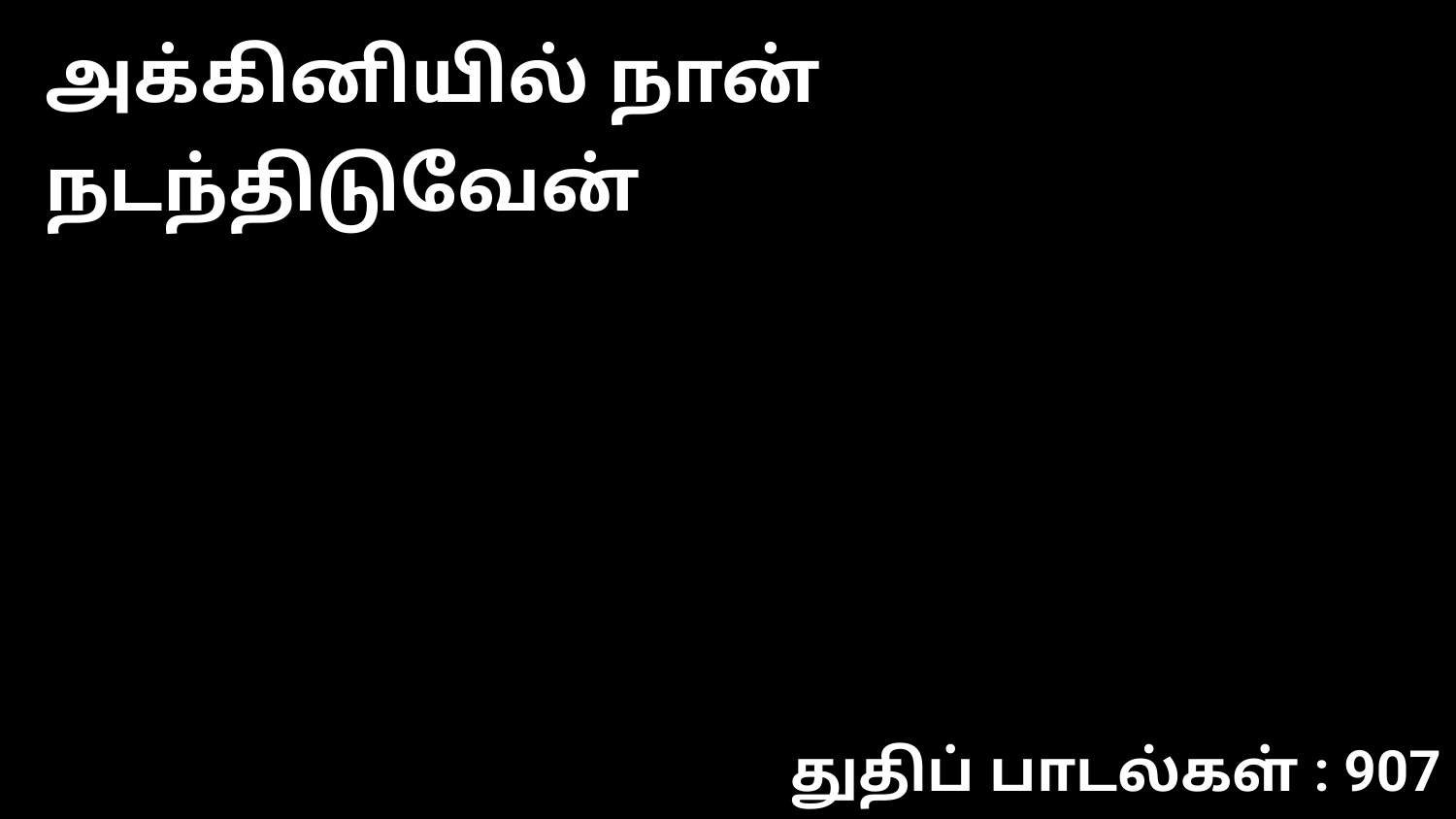

அக்கினியில் நான் நடந்திடுவேன்
துதிப் பாடல்கள் : 907